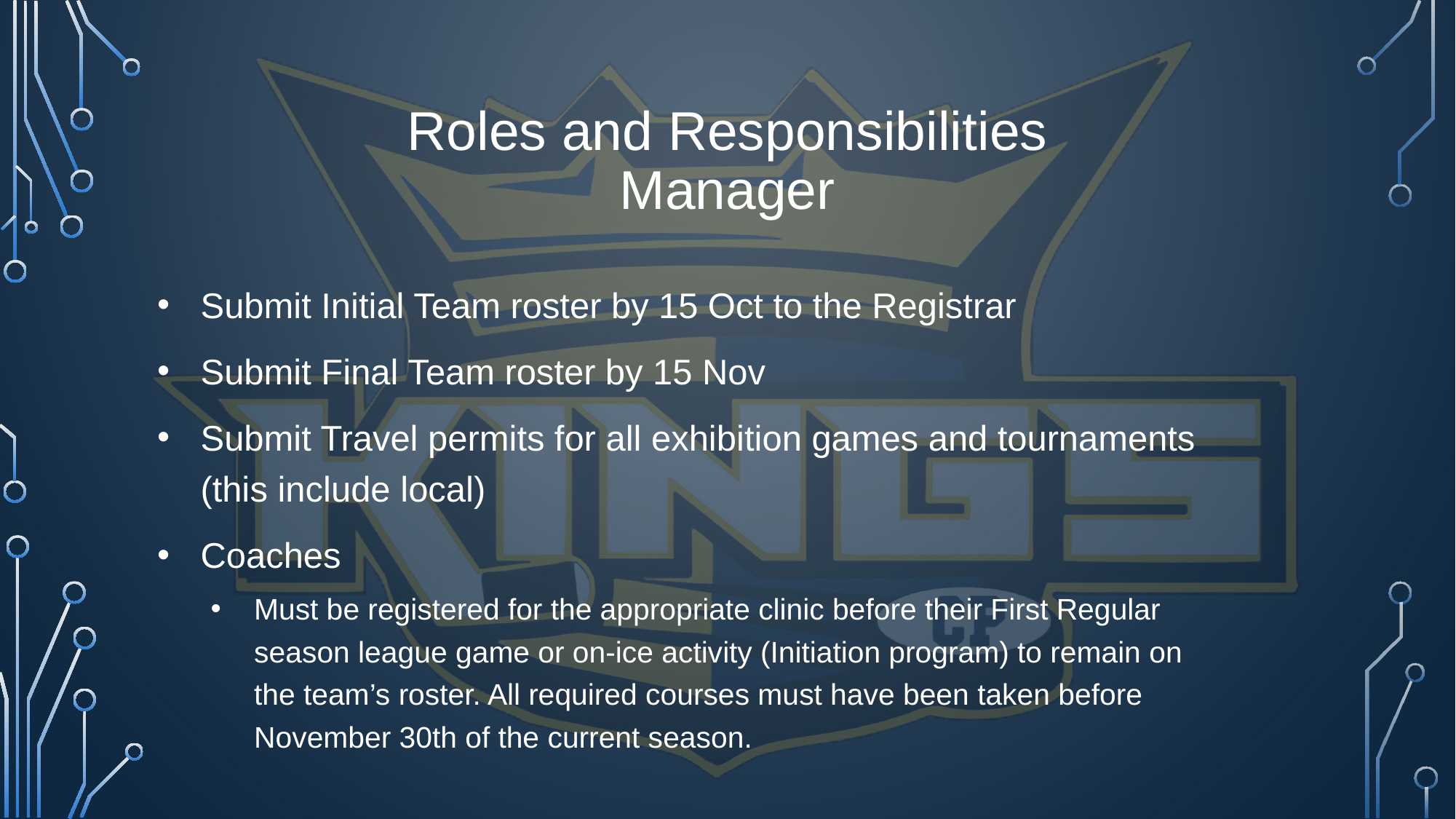

# Roles and Responsibilities Manager
Submit Initial Team roster by 15 Oct to the Registrar
Submit Final Team roster by 15 Nov
Submit Travel permits for all exhibition games and tournaments (this include local)
Coaches
Must be registered for the appropriate clinic before their First Regular season league game or on-ice activity (Initiation program) to remain on the team’s roster. All required courses must have been taken before November 30th of the current season.